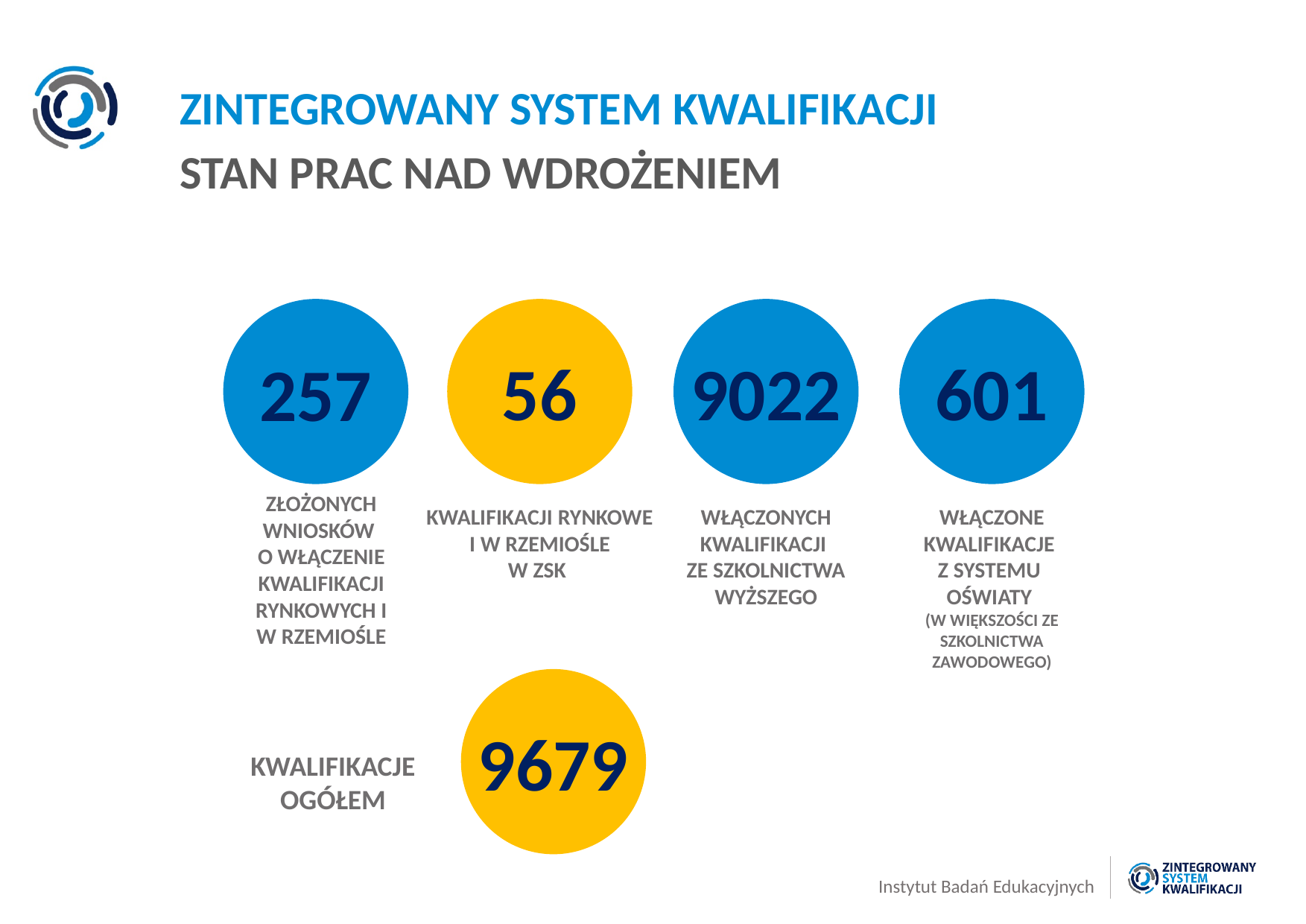

ZINTEGROWANY SYSTEM KWALIFIKACJI
STAN PRAC NAD WDROŻENIEM

56
9022
601
257
ZŁOŻONYCH WNIOSKÓW
O WŁĄCZENIE KWALIFIKACJI RYNKOWYCH I W RZEMIOŚLE

KWALIFIKACJI RYNKOWE I W RZEMIOŚLE
W ZSK
WŁĄCZONE KWALIFIKACJE
Z SYSTEMU
OŚWIATY
(W WIĘKSZOŚCI ZE SZKOLNICTWA ZAWODOWEGO)

WŁĄCZONYCH KWALIFIKACJI
ZE SZKOLNICTWA WYŻSZEGO

9679
KWALIFIKACJE OGÓŁEM